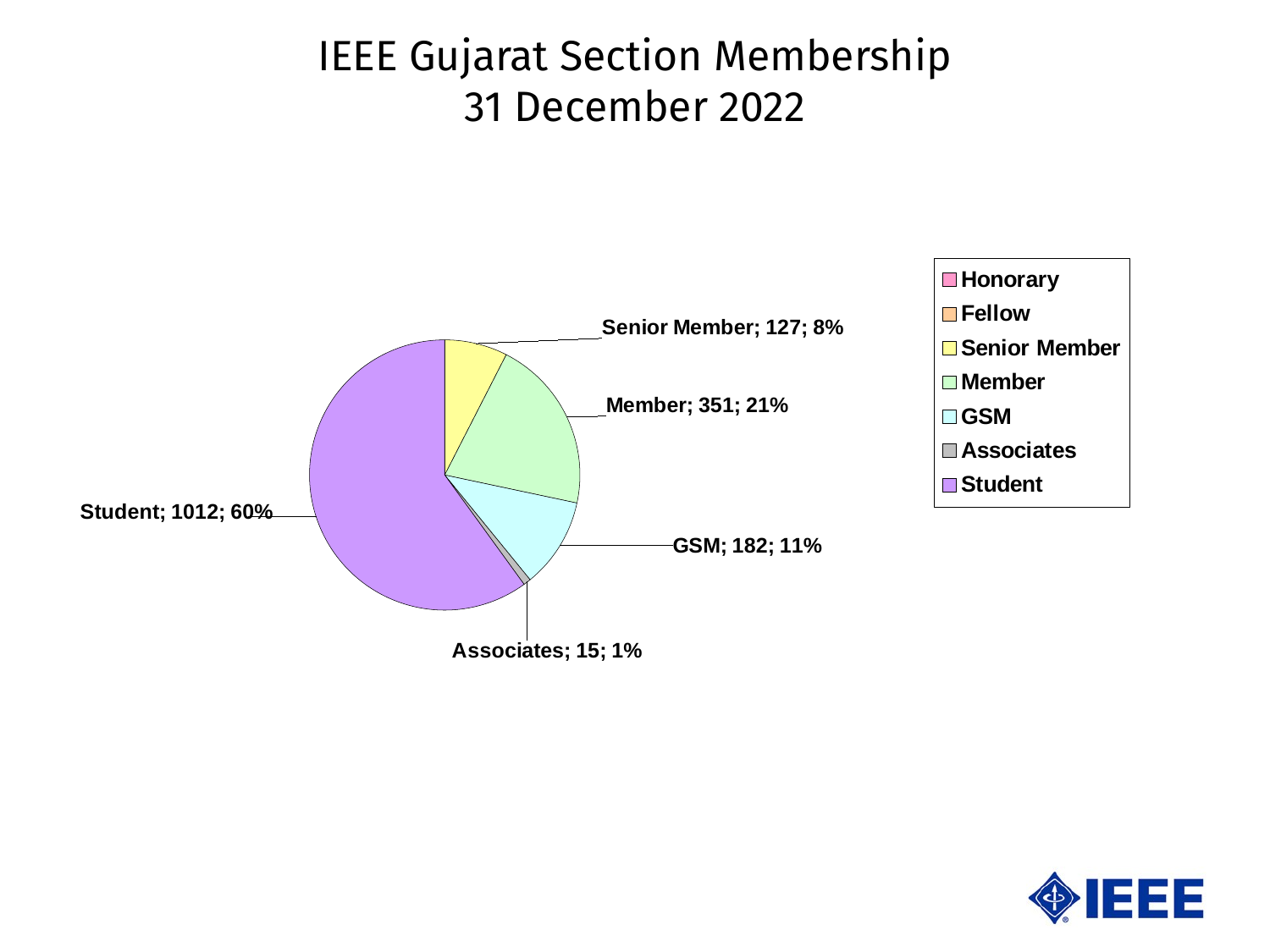

IEEE Gujarat Section Membership
31 December 2022

### Chart

| Category | Gujarat |  |
|---|---|---|
| Honorary | 0.0 | 0.0 |
| Fellow | 0.0 | 0.0 |
| Senior Member | 127.0 | 7.528156490812092 |
| Member | 351.0 | 20.80616478956728 |
| GSM | 182.0 | 10.78838174273859 |
| Associates | 15.0 | 0.8891523414344991 |
| Student | 1012.0 | 59.98814463544754 |